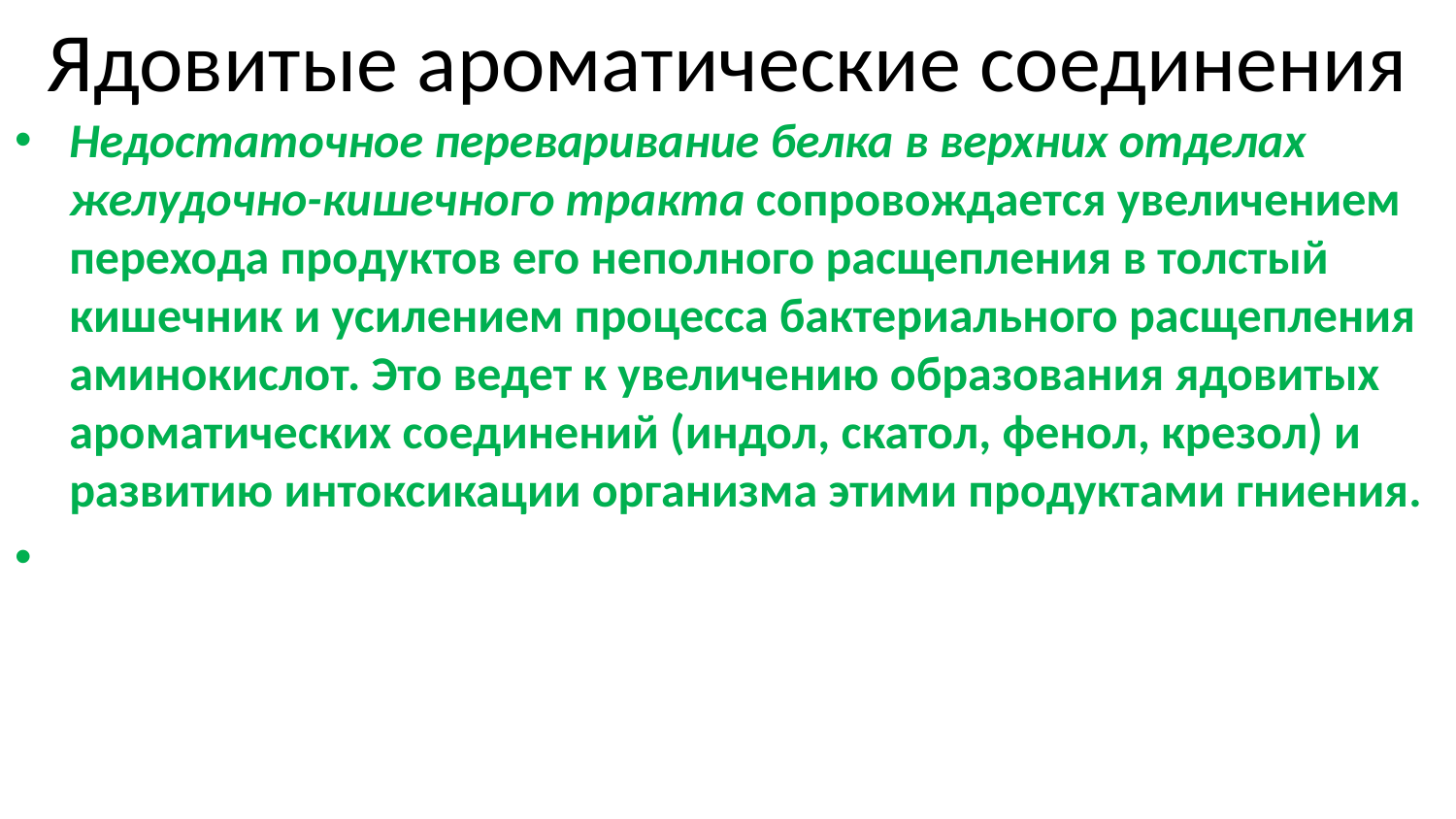

# Ядовитые ароматические соединения
Недостаточное переваривание белка в верхних отделах желудочно-кишечного тракта сопровождается увеличением перехода продуктов его неполного расщепления в толстый кишечник и усилением процесса бактериального расщепления аминокислот. Это ведет к увеличению образования ядовитых ароматических соединений (индол, скатол, фенол, крезол) и развитию интоксикации организма этими продуктами гниения.